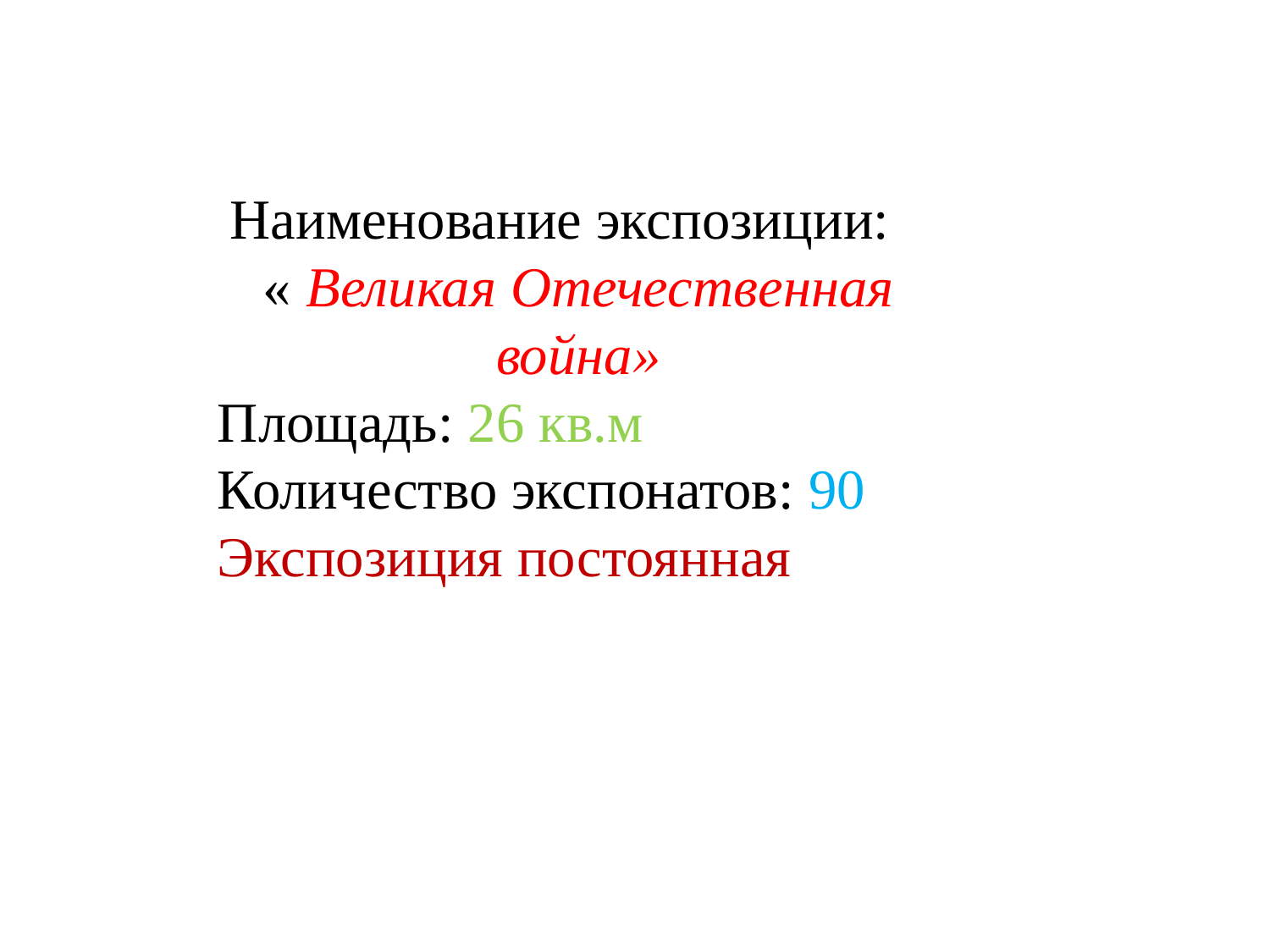

Наименование экспозиции:
« Великая Отечественная война»
Площадь: 26 кв.м
Количество экспонатов: 90
Экспозиция постоянная